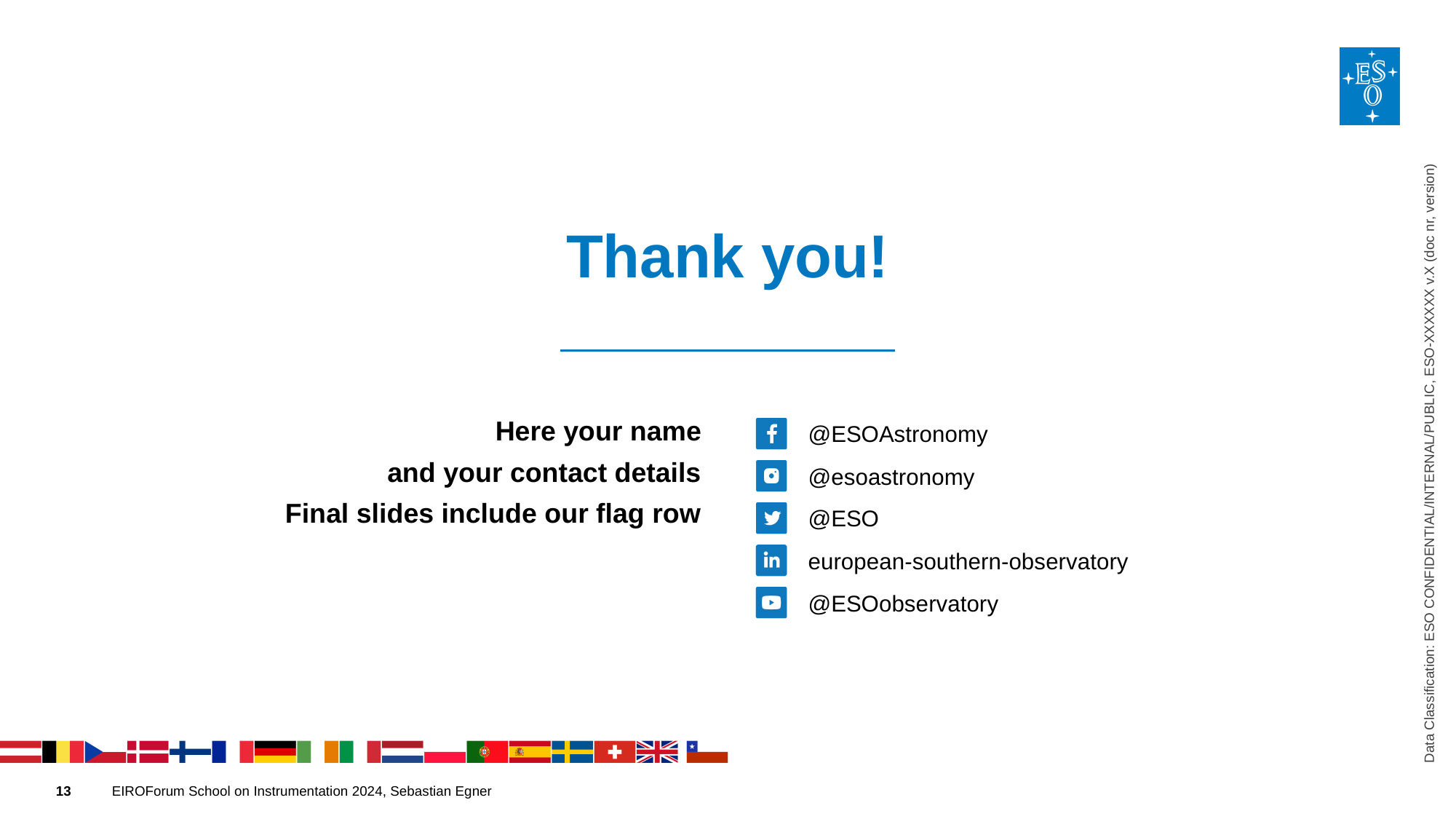

Here your name
and your contact details
Final slides include our flag row
@ESOAstronomy
Data Classification: ESO CONFIDENTIAL/INTERNAL/PUBLIC, ESO-XXXXXX v.X (doc nr, version)
@esoastronomy
@ESO
european-southern-observatory
@ESOobservatory
EIROForum School on Instrumentation 2024, Sebastian Egner